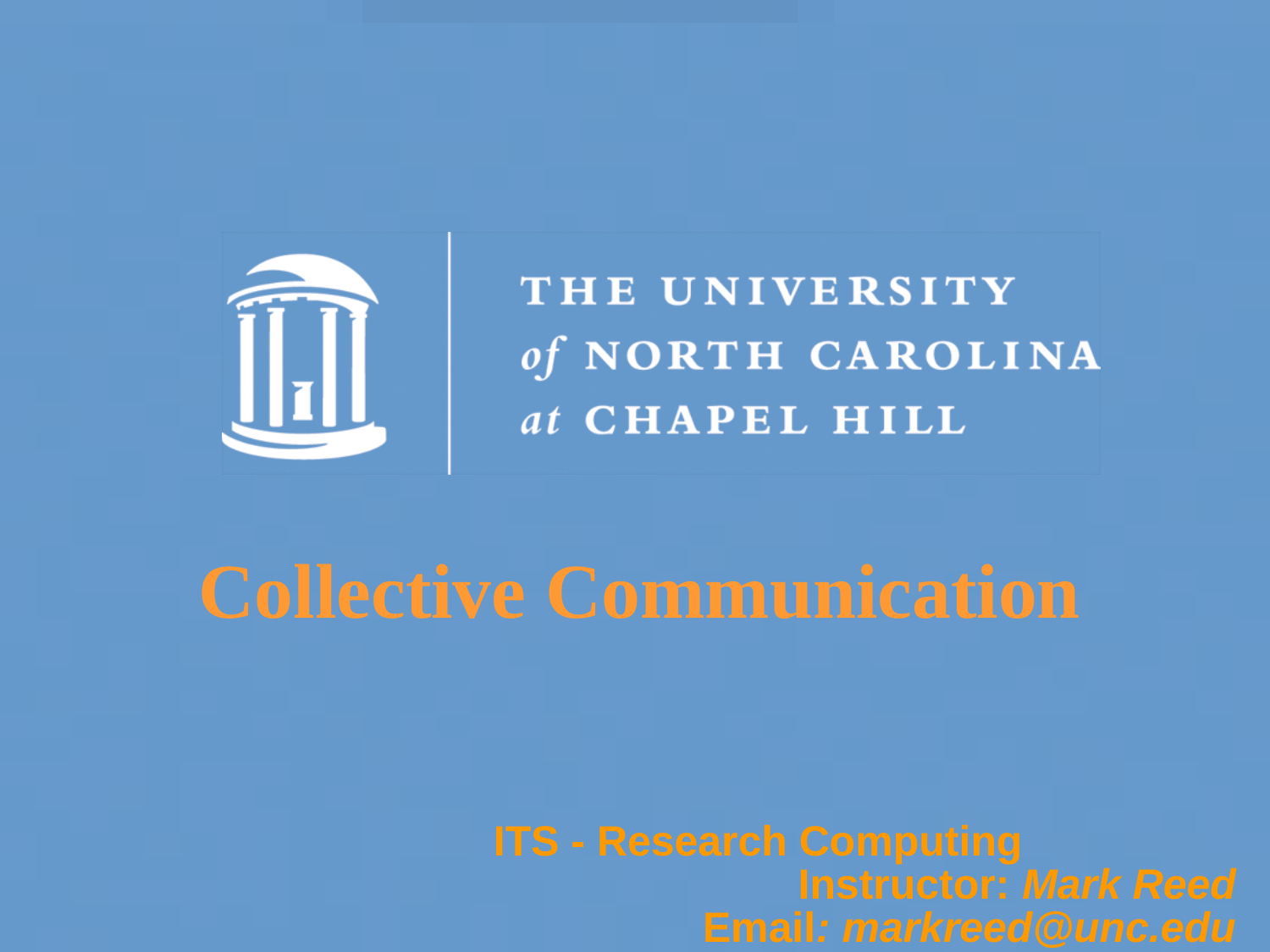

Collective Communication

ITS - Research Computing
		          Instructor: Mark Reed
		          Email: markreed@unc.edu